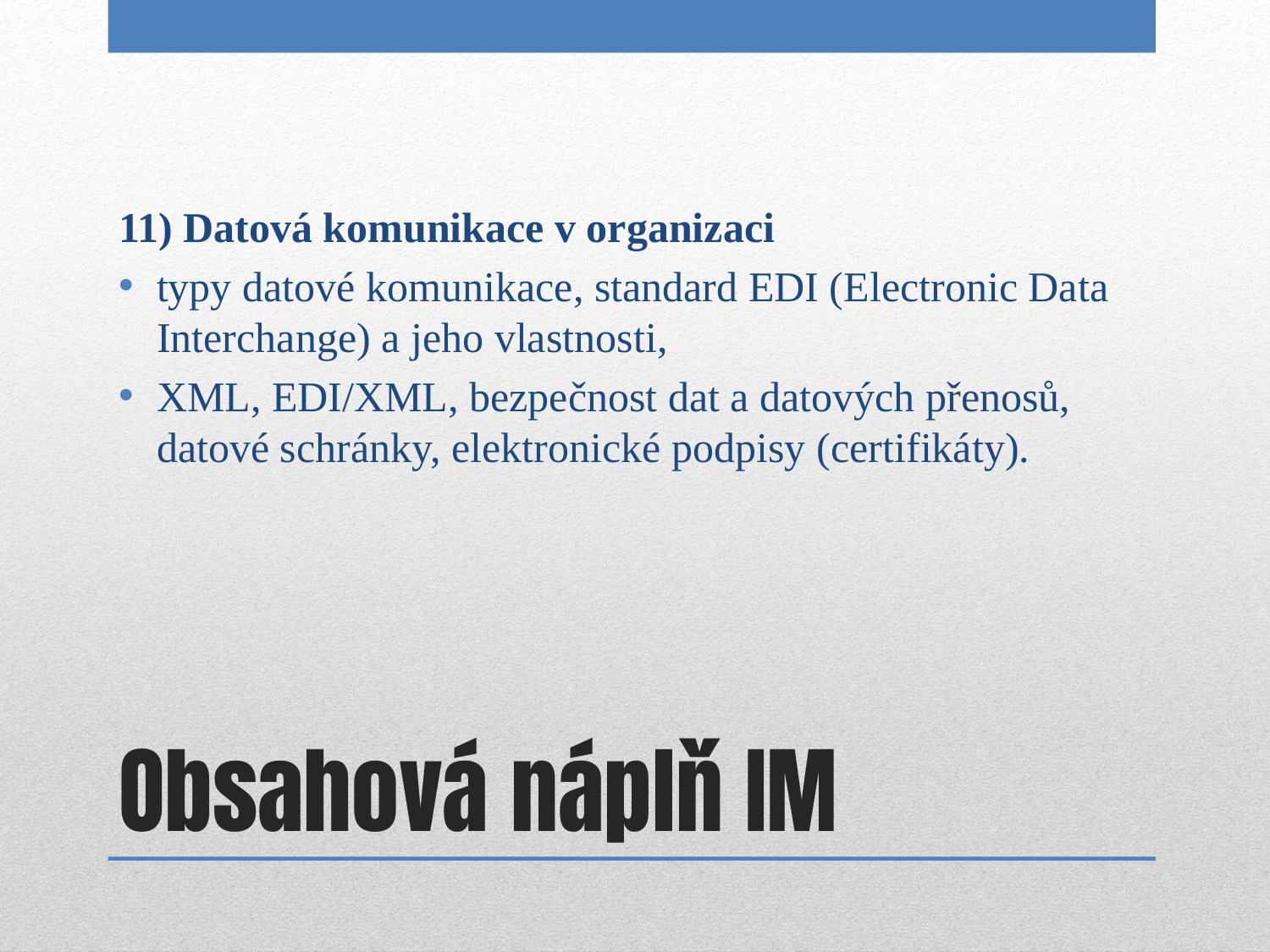

11) Datová komunikace v organizaci
typy datové komunikace, standard EDI (Electronic Data Interchange) a jeho vlastnosti,
XML, EDI/XML, bezpečnost dat a datových přenosů, datové schránky, elektronické podpisy (certifikáty).

# Obsahová náplň IM